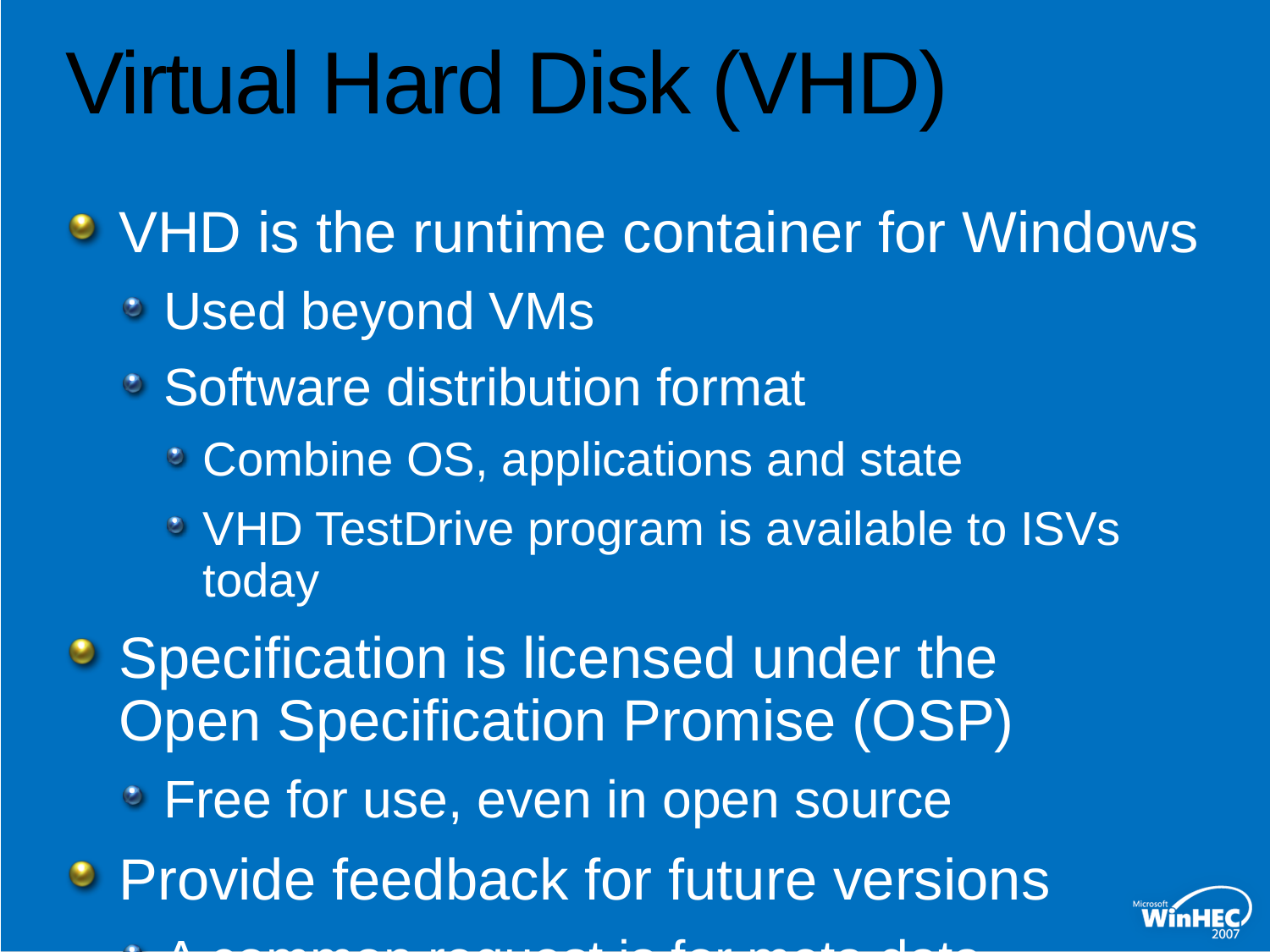

# Virtual Hard Disk (VHD)
VHD is the runtime container for Windows
Used beyond VMs
Software distribution format
Combine OS, applications and state
VHD TestDrive program is available to ISVs today
Specification is licensed under the Open Specification Promise (OSP)
Free for use, even in open source
Provide feedback for future versions
A common request is for meta data